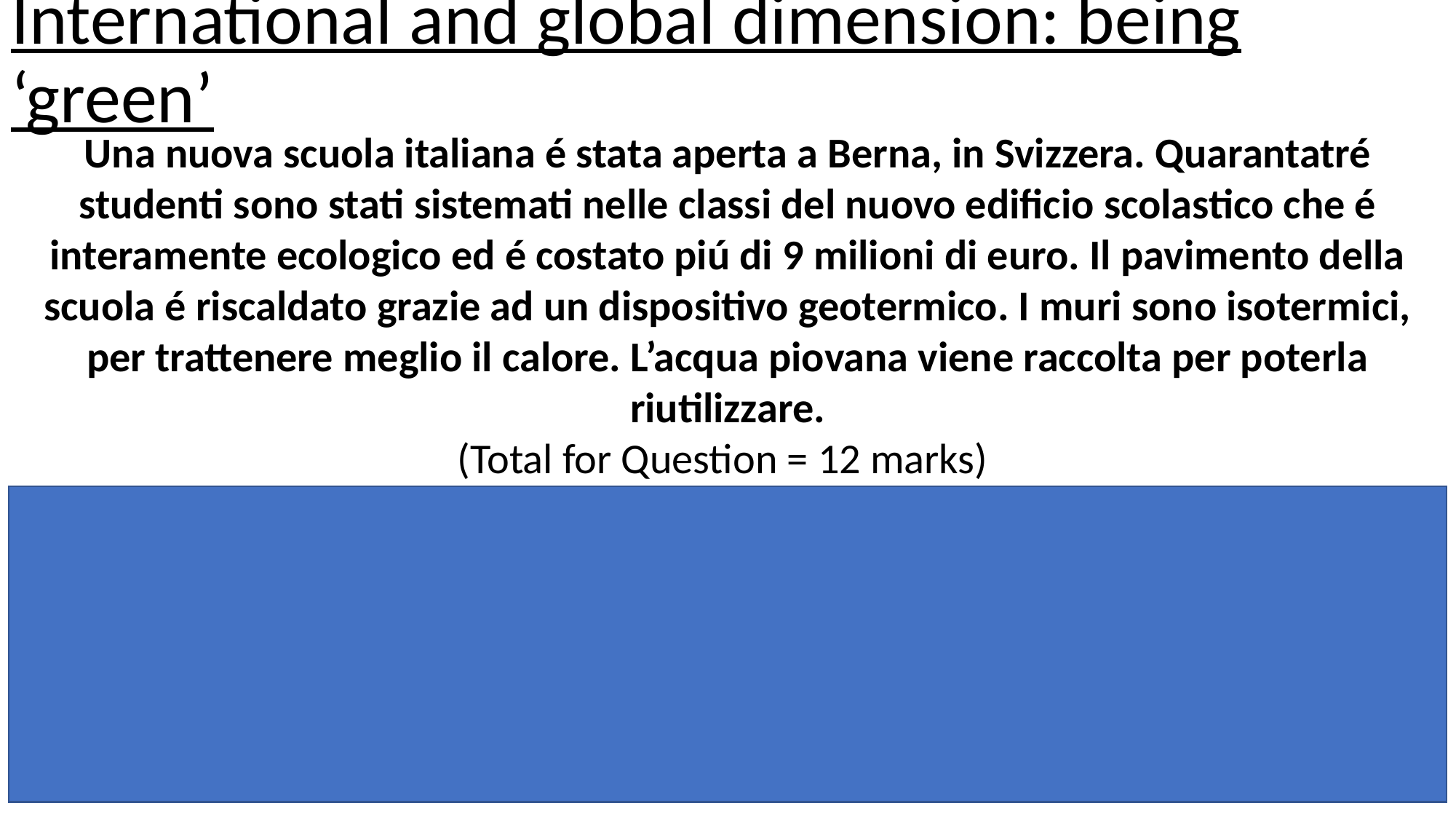

# International and global dimension: being ‘green’
Una nuova scuola italiana é stata aperta a Berna, in Svizzera. Quarantatré studenti sono stati sistemati nelle classi del nuovo edificio scolastico che é interamente ecologico ed é costato piú di 9 milioni di euro. Il pavimento della scuola é riscaldato grazie ad un dispositivo geotermico. I muri sono isotermici, per trattenere meglio il calore. L’acqua piovana viene raccolta per poterla riutilizzare.
(Total for Question = 12 marks)
A new Italian school has opened in Bern, Switzerland. Forty-three students have been allocated classrooms in the new school building which is completely ecological and cost more then 9 million euros. The floor is heated through a geothermic device. The walls are isothermal, in order to keep the heat in better. Rain water is collected so it can be reused .